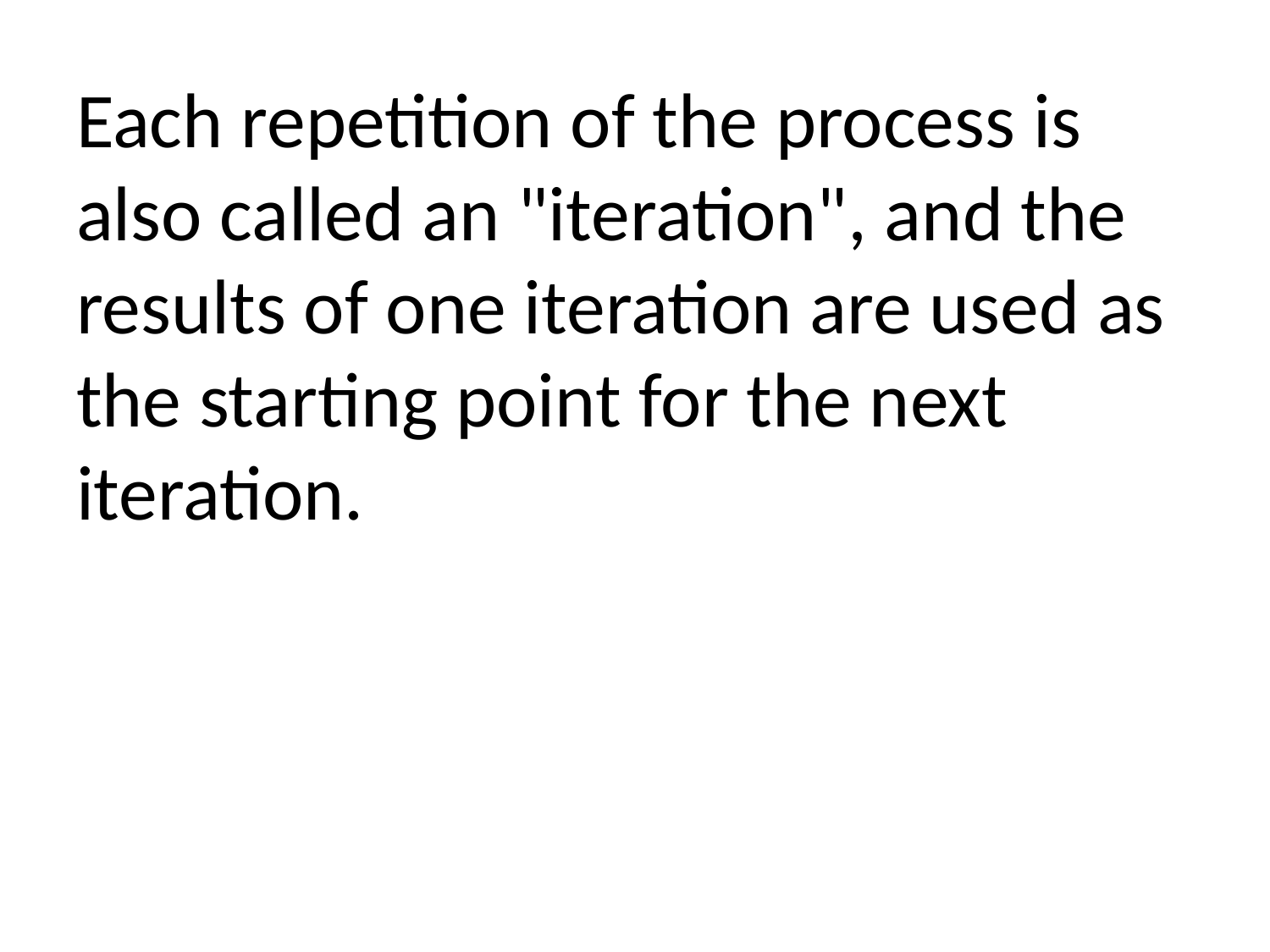

Each repetition of the process is also called an "iteration", and the results of one iteration are used as the starting point for the next iteration.